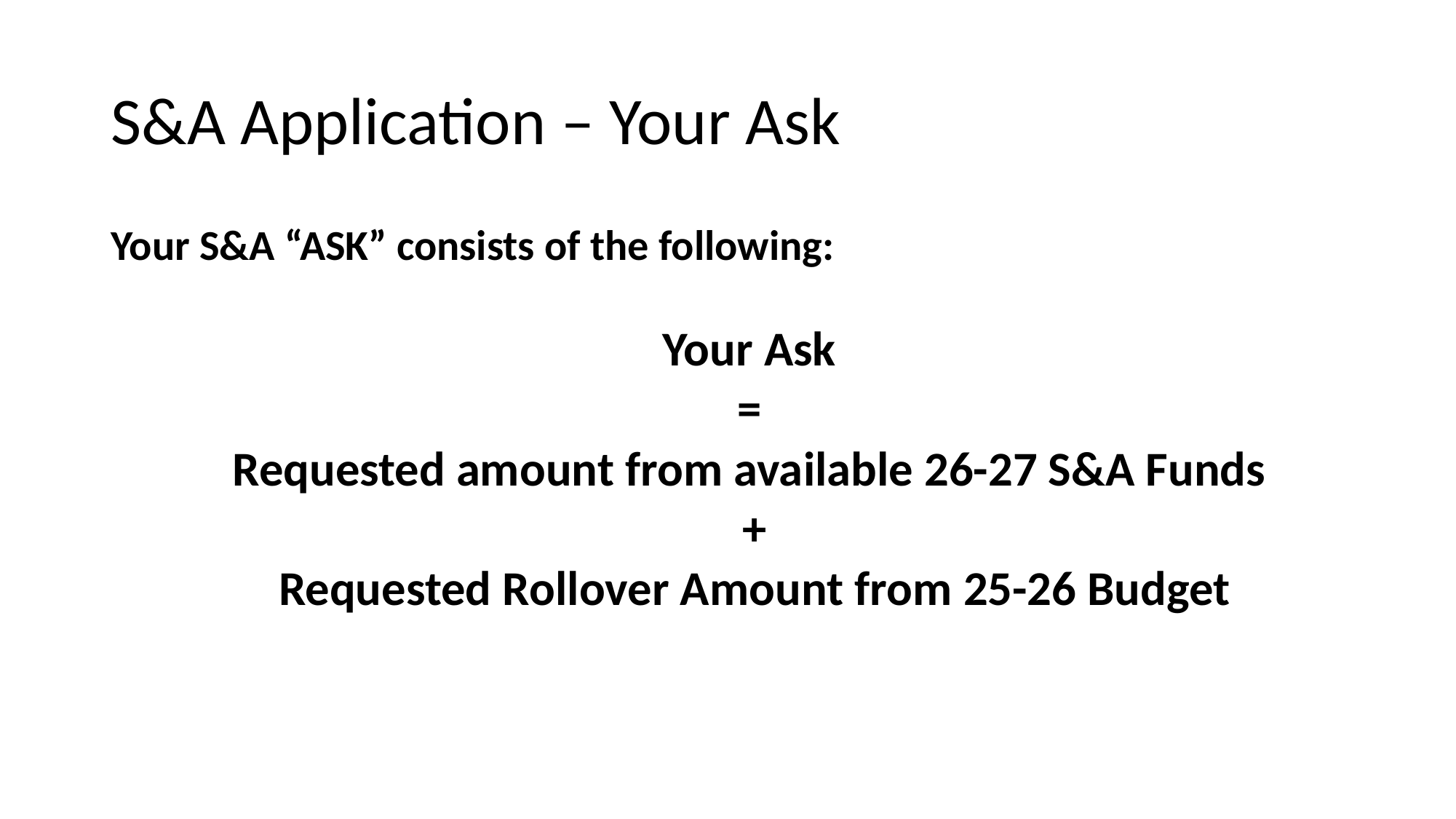

# S&A Application – Your Ask
Your S&A “ASK” consists of the following:

Your Ask
=
Requested amount from available 26-27 S&A Funds
+
Requested Rollover Amount from 25-26 Budget